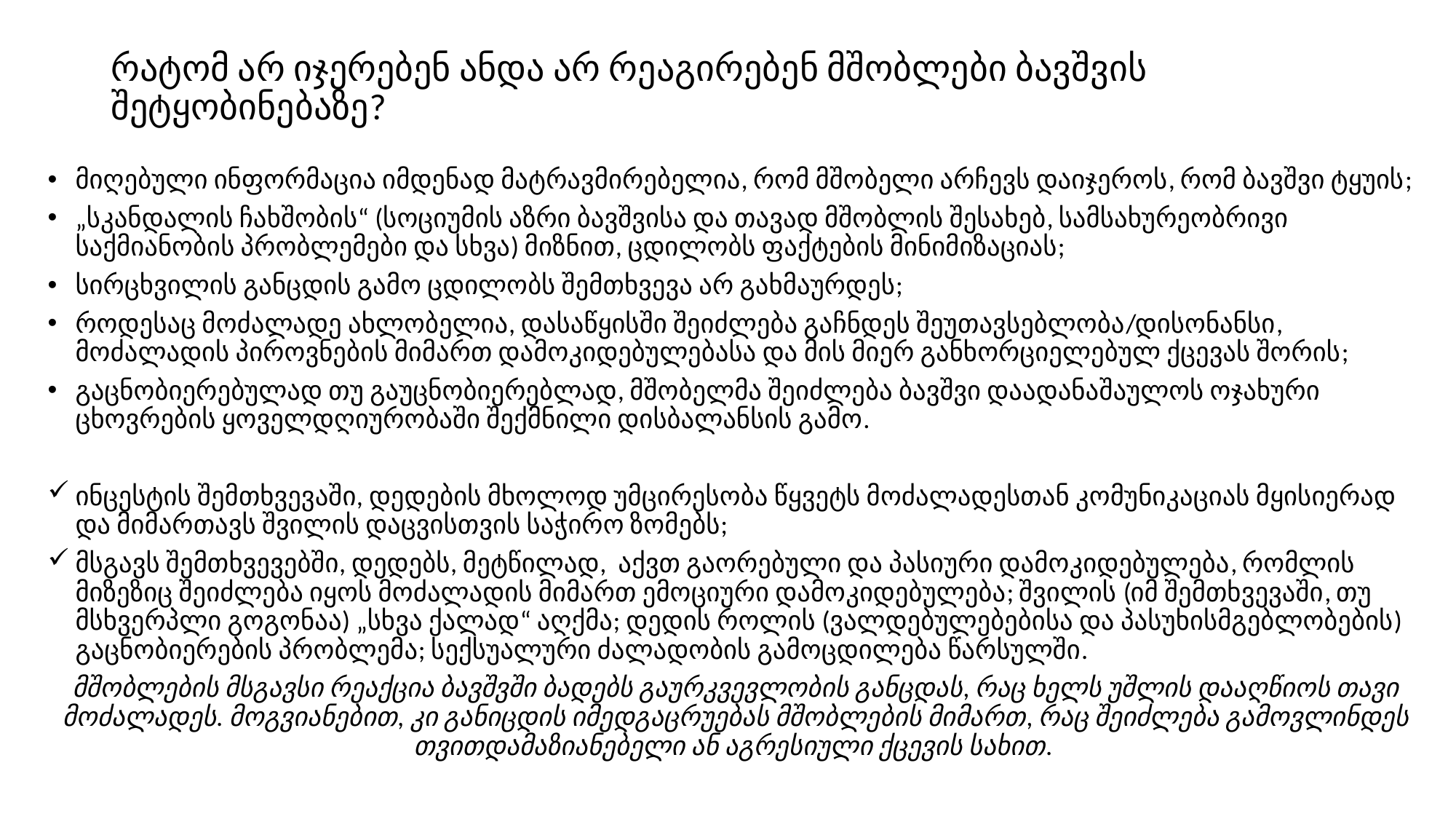

# რატომ არ იჯერებენ ანდა არ რეაგირებენ მშობლები ბავშვის შეტყობინებაზე?
მიღებული ინფორმაცია იმდენად მატრავმირებელია, რომ მშობელი არჩევს დაიჯეროს, რომ ბავშვი ტყუის;
„სკანდალის ჩახშობის“ (სოციუმის აზრი ბავშვისა და თავად მშობლის შესახებ, სამსახურეობრივი საქმიანობის პრობლემები და სხვა) მიზნით, ცდილობს ფაქტების მინიმიზაციას;
სირცხვილის განცდის გამო ცდილობს შემთხვევა არ გახმაურდეს;
როდესაც მოძალადე ახლობელია, დასაწყისში შეიძლება გაჩნდეს შეუთავსებლობა/დისონანსი, მოძალადის პიროვნების მიმართ დამოკიდებულებასა და მის მიერ განხორციელებულ ქცევას შორის;
გაცნობიერებულად თუ გაუცნობიერებლად, მშობელმა შეიძლება ბავშვი დაადანაშაულოს ოჯახური ცხოვრების ყოველდღიურობაში შექმნილი დისბალანსის გამო.

ინცესტის შემთხვევაში, დედების მხოლოდ უმცირესობა წყვეტს მოძალადესთან კომუნიკაციას მყისიერად და მიმართავს შვილის დაცვისთვის საჭირო ზომებს;
მსგავს შემთხვევებში, დედებს, მეტწილად,  აქვთ გაორებული და პასიური დამოკიდებულება, რომლის მიზეზიც შეიძლება იყოს მოძალადის მიმართ ემოციური დამოკიდებულება; შვილის (იმ შემთხვევაში, თუ მსხვერპლი გოგონაა) „სხვა ქალად“ აღქმა; დედის როლის (ვალდებულებებისა და პასუხისმგებლობების) გაცნობიერების პრობლემა; სექსუალური ძალადობის გამოცდილება წარსულში.
მშობლების მსგავსი რეაქცია ბავშვში ბადებს გაურკვევლობის განცდას, რაც ხელს უშლის დააღწიოს თავი მოძალადეს. მოგვიანებით, კი განიცდის იმედგაცრუებას მშობლების მიმართ, რაც შეიძლება გამოვლინდეს თვითდამაზიანებელი ან აგრესიული ქცევის სახით.